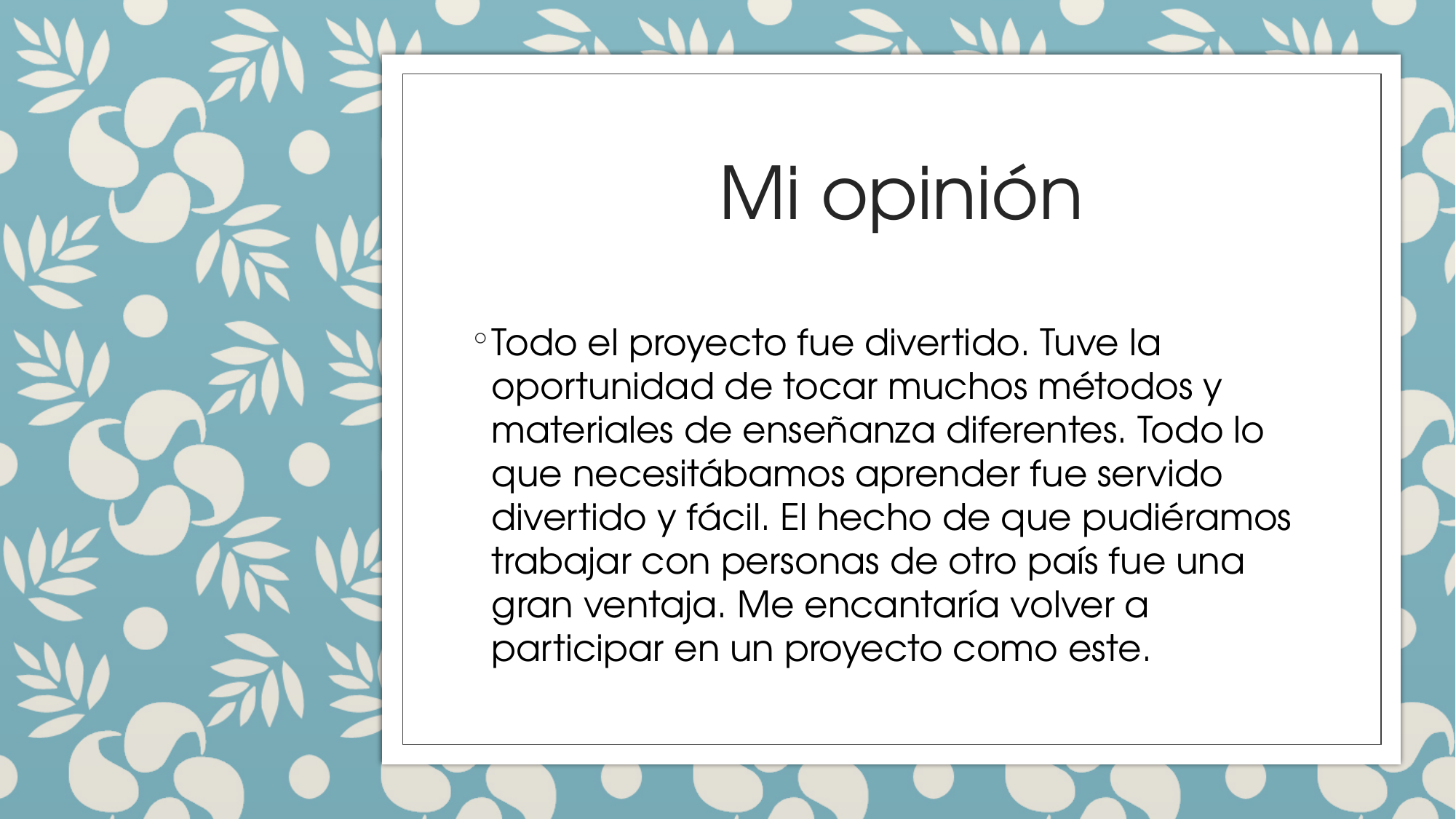

# Mi opinión
Todo el proyecto fue divertido. Tuve la oportunidad de tocar muchos métodos y materiales de enseñanza diferentes. Todo lo que necesitábamos aprender fue servido divertido y fácil. El hecho de que pudiéramos trabajar con personas de otro país fue una gran ventaja. Me encantaría volver a participar en un proyecto como este.